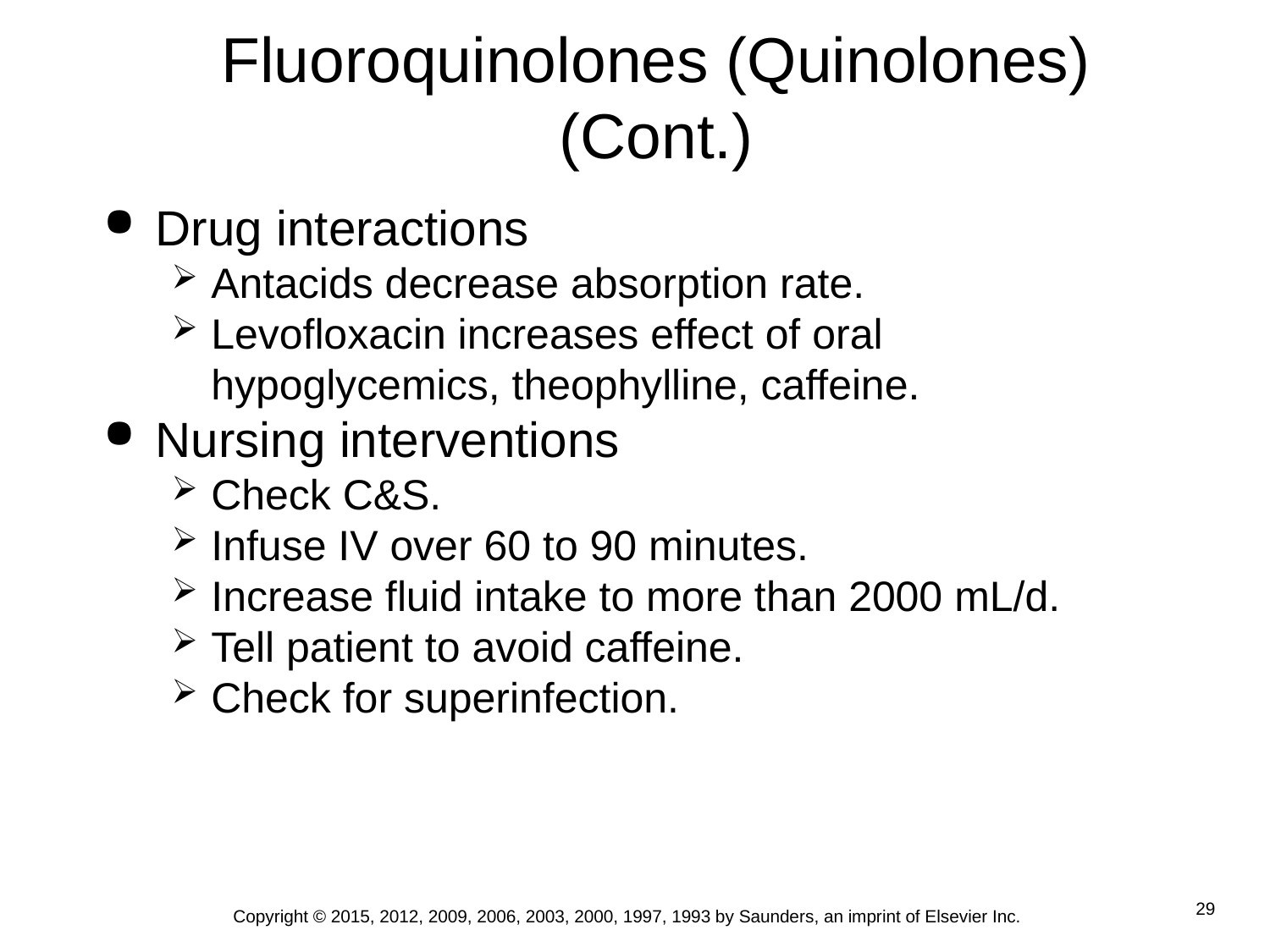

# Fluoroquinolones (Quinolones) (Cont.)
Drug interactions
Antacids decrease absorption rate.
Levofloxacin increases effect of oral hypoglycemics, theophylline, caffeine.
Nursing interventions
Check C&S.
Infuse IV over 60 to 90 minutes.
Increase fluid intake to more than 2000 mL/d.
Tell patient to avoid caffeine.
Check for superinfection.
Copyright © 2015, 2012, 2009, 2006, 2003, 2000, 1997, 1993 by Saunders, an imprint of Elsevier Inc.